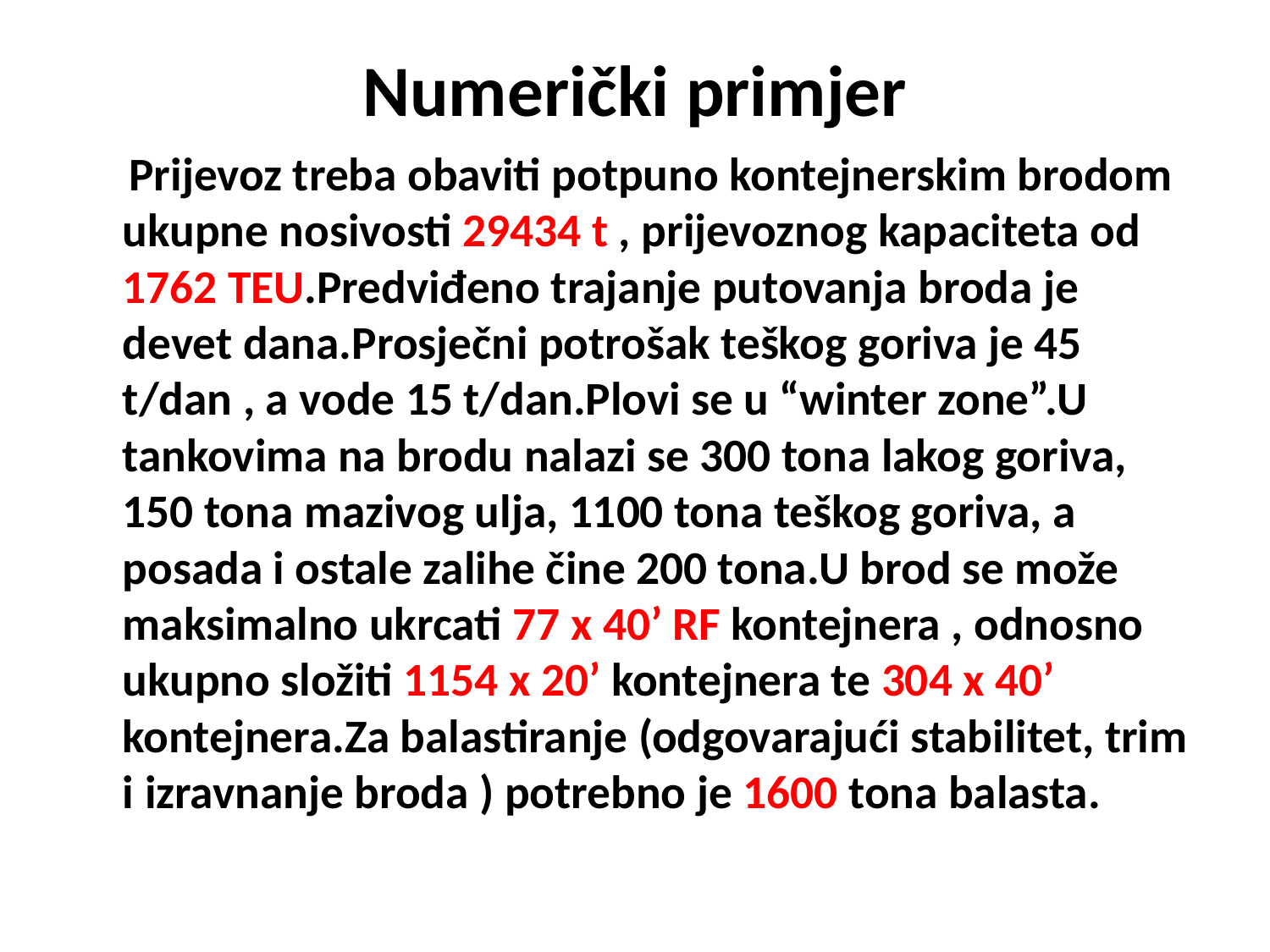

# Numerički primjer
     Prijevoz treba obaviti potpuno kontejnerskim brodom ukupne nosivosti 29434 t , prijevoznog kapaciteta od 1762 TEU.Predviđeno trajanje putovanja broda je devet dana.Prosječni potrošak teškog goriva je 45 t/dan , a vode 15 t/dan.Plovi se u “winter zone”.U tankovima na brodu nalazi se 300 tona lakog goriva, 150 tona mazivog ulja, 1100 tona teškog goriva, a posada i ostale zalihe čine 200 tona.U brod se može maksimalno ukrcati 77 x 40’ RF kontejnera , odnosno ukupno složiti 1154 x 20’ kontejnera te 304 x 40’ kontejnera.Za balastiranje (odgovarajući stabilitet, trim i izravnanje broda ) potrebno je 1600 tona balasta.